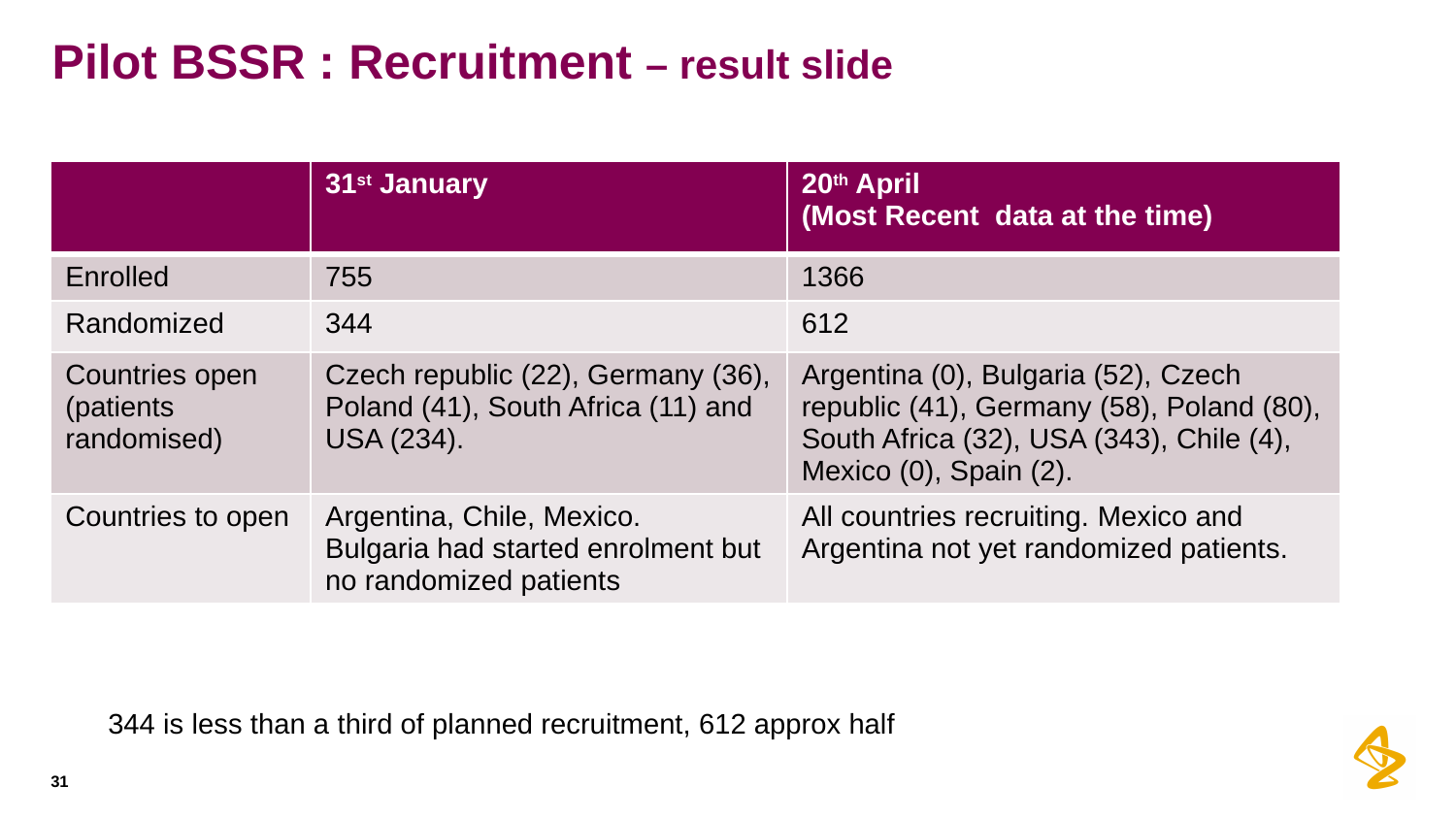

# Pilot BSSR : Recruitment – result slide
|  | 31st January | 20th April (Most Recent data at the time) |
| --- | --- | --- |
| Enrolled | 755 | 1366 |
| Randomized | 344 | 612 |
| Countries open (patients randomised) | Czech republic (22), Germany (36), Poland (41), South Africa (11) and USA (234). | Argentina (0), Bulgaria (52), Czech republic (41), Germany (58), Poland (80), South Africa (32), USA (343), Chile (4), Mexico (0), Spain (2). |
| Countries to open | Argentina, Chile, Mexico. Bulgaria had started enrolment but no randomized patients | All countries recruiting. Mexico and Argentina not yet randomized patients. |
344 is less than a third of planned recruitment, 612 approx half
31